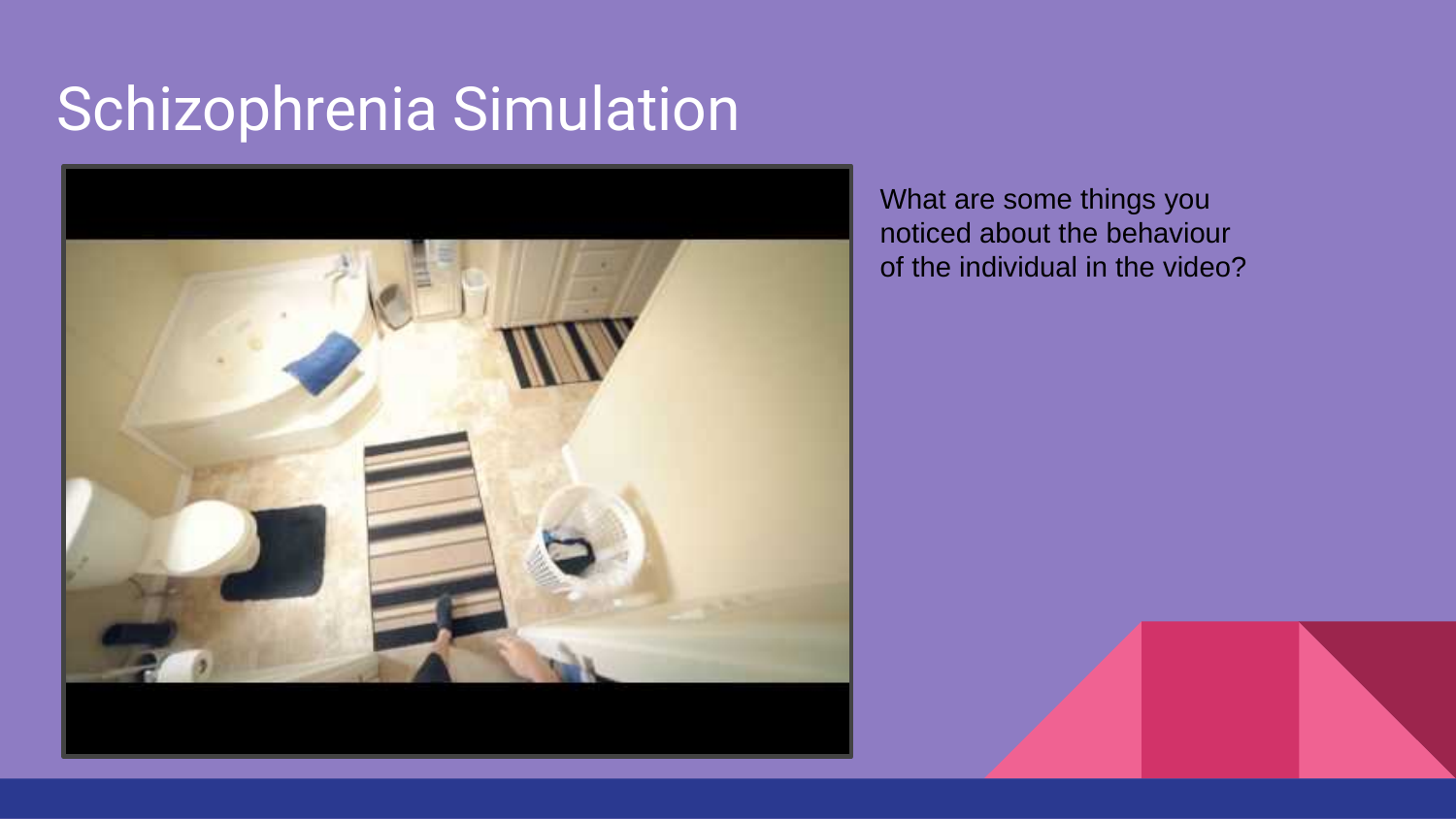

# Schizophrenia Simulation

What are some things you noticed about the behaviour of the individual in the video?